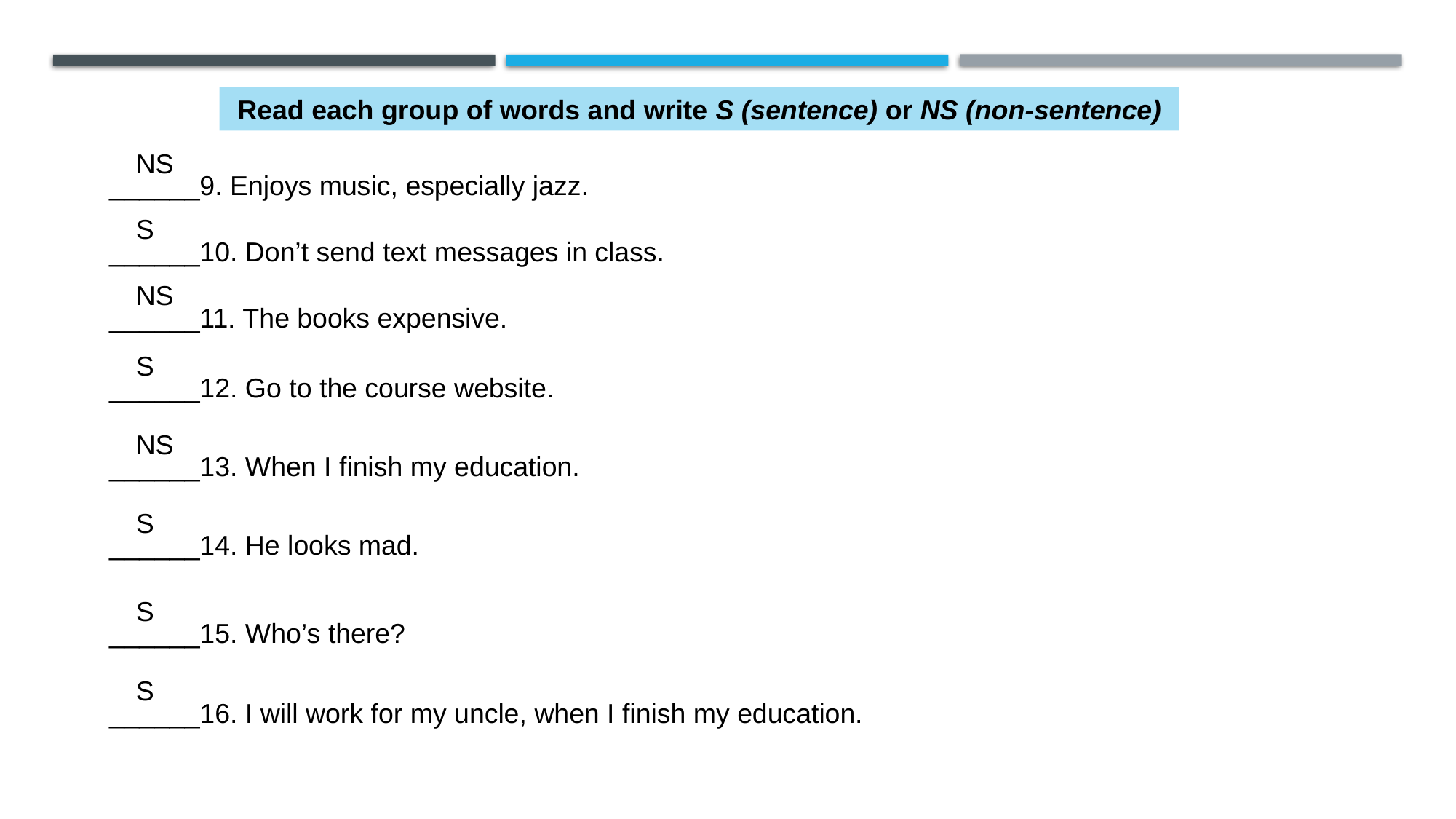

Read each group of words and write S (sentence) or NS (non-sentence)
NS
______9. Enjoys music, especially jazz.
S
______10. Don’t send text messages in class.
NS
______11. The books expensive.
S
______12. Go to the course website.
NS
______13. When I finish my education.
S
______14. He looks mad.
S
______15. Who’s there?
S
______16. I will work for my uncle, when I finish my education.